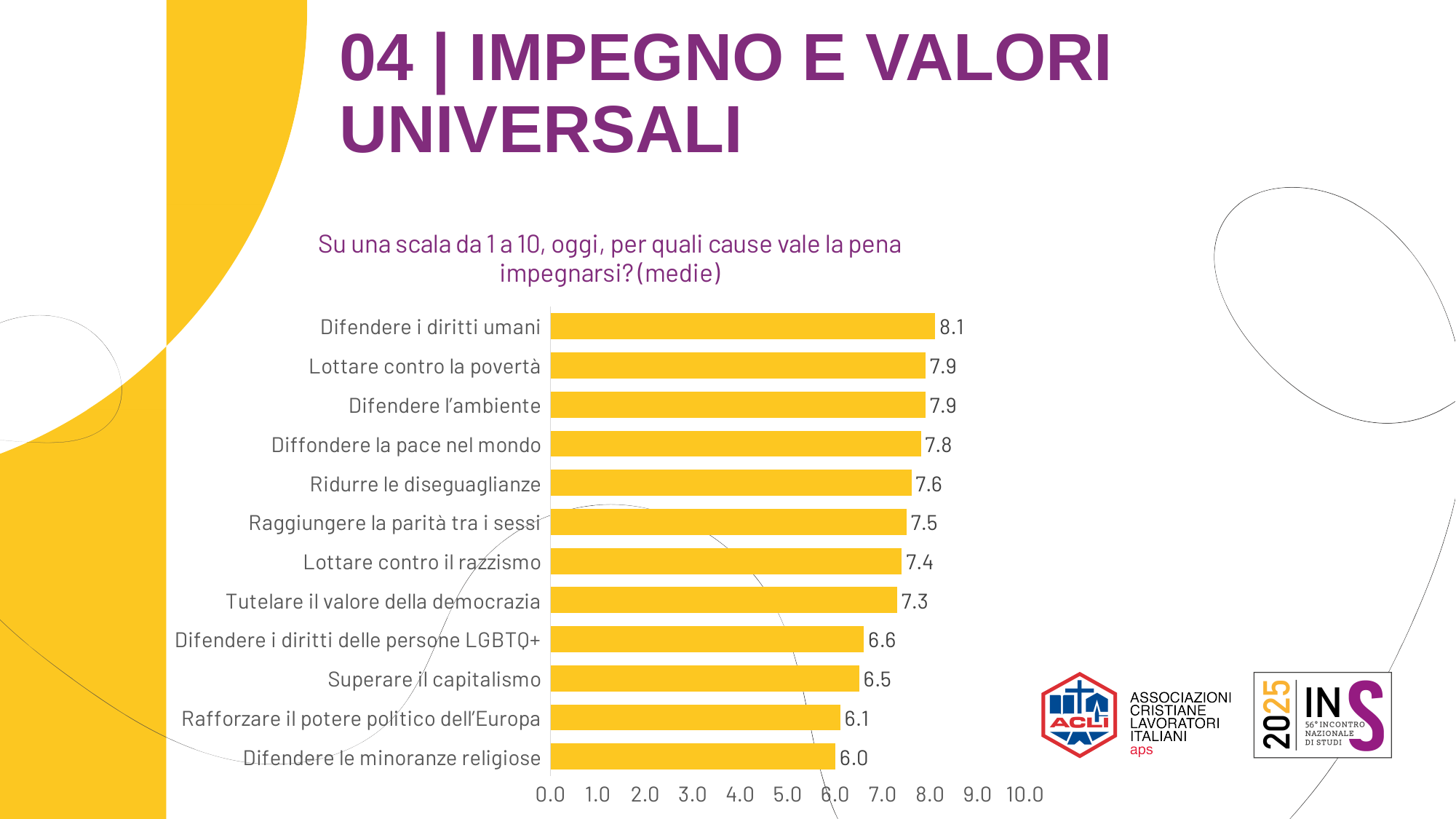

# 04 | IMPEGNO E VALORI UNIVERSALI

### Chart: Su una scala da 1 a 10, oggi, per quali cause vale la pena impegnarsi? (medie)

| Category |  |
|---|---|
| Difendere le minoranze religiose  | 6.0 |
| Rafforzare il potere politico dell’Europa  | 6.1 |
| Superare il capitalismo  | 6.5 |
| Difendere i diritti delle persone LGBTQ+  | 6.6 |
| Tutelare il valore della democrazia  | 7.3 |
| Lottare contro il razzismo  | 7.4 |
| Raggiungere la parità tra i sessi  | 7.5 |
| Ridurre le diseguaglianze  | 7.6 |
| Diffondere la pace nel mondo  | 7.8 |
| Difendere l’ambiente  | 7.9 |
| Lottare contro la povertà  | 7.9 |
| Difendere i diritti umani  | 8.1 |